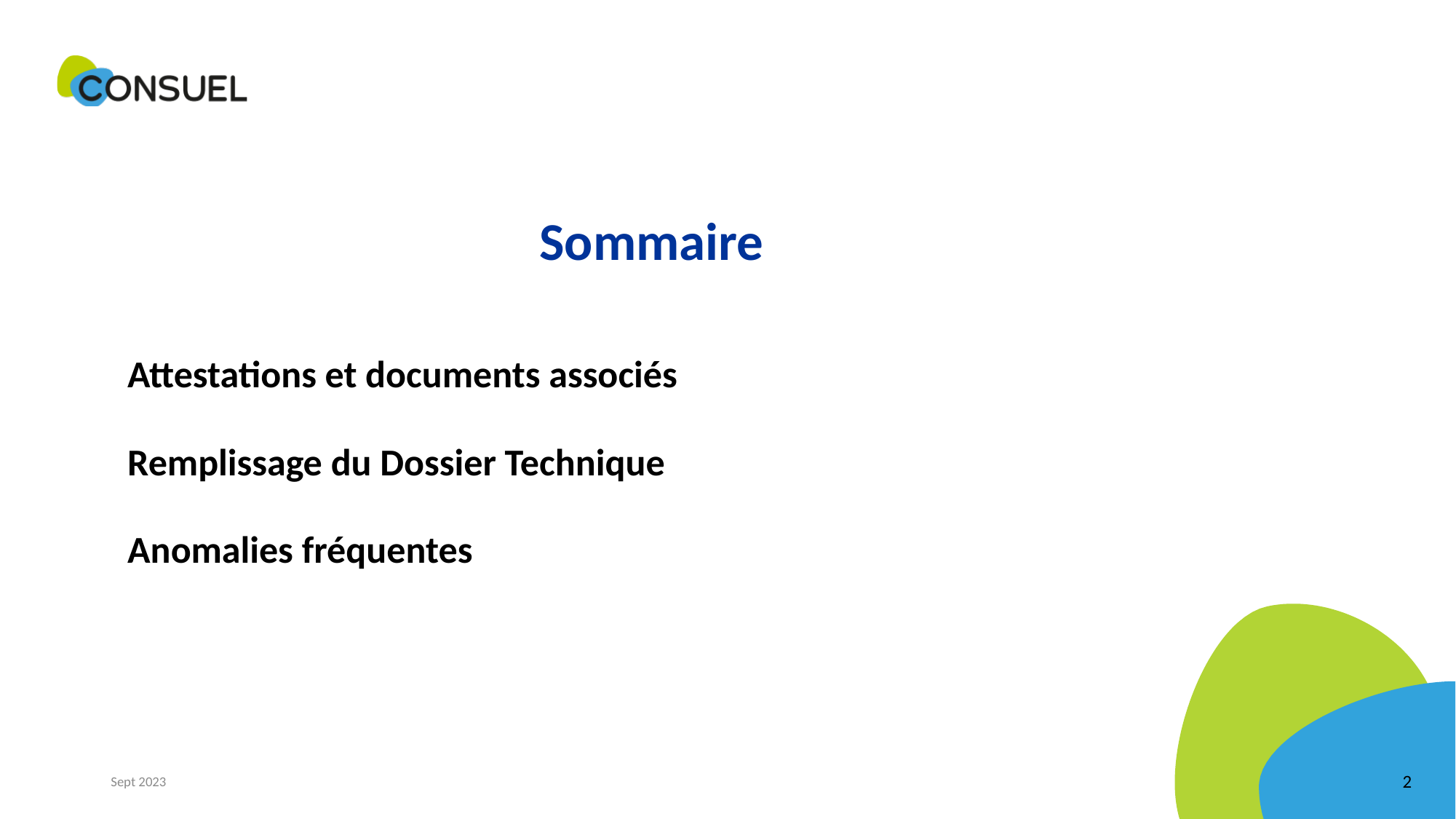

# Sommaire

Attestations et documents associés

Remplissage du Dossier Technique

Anomalies fréquentes

2
Sept 2023